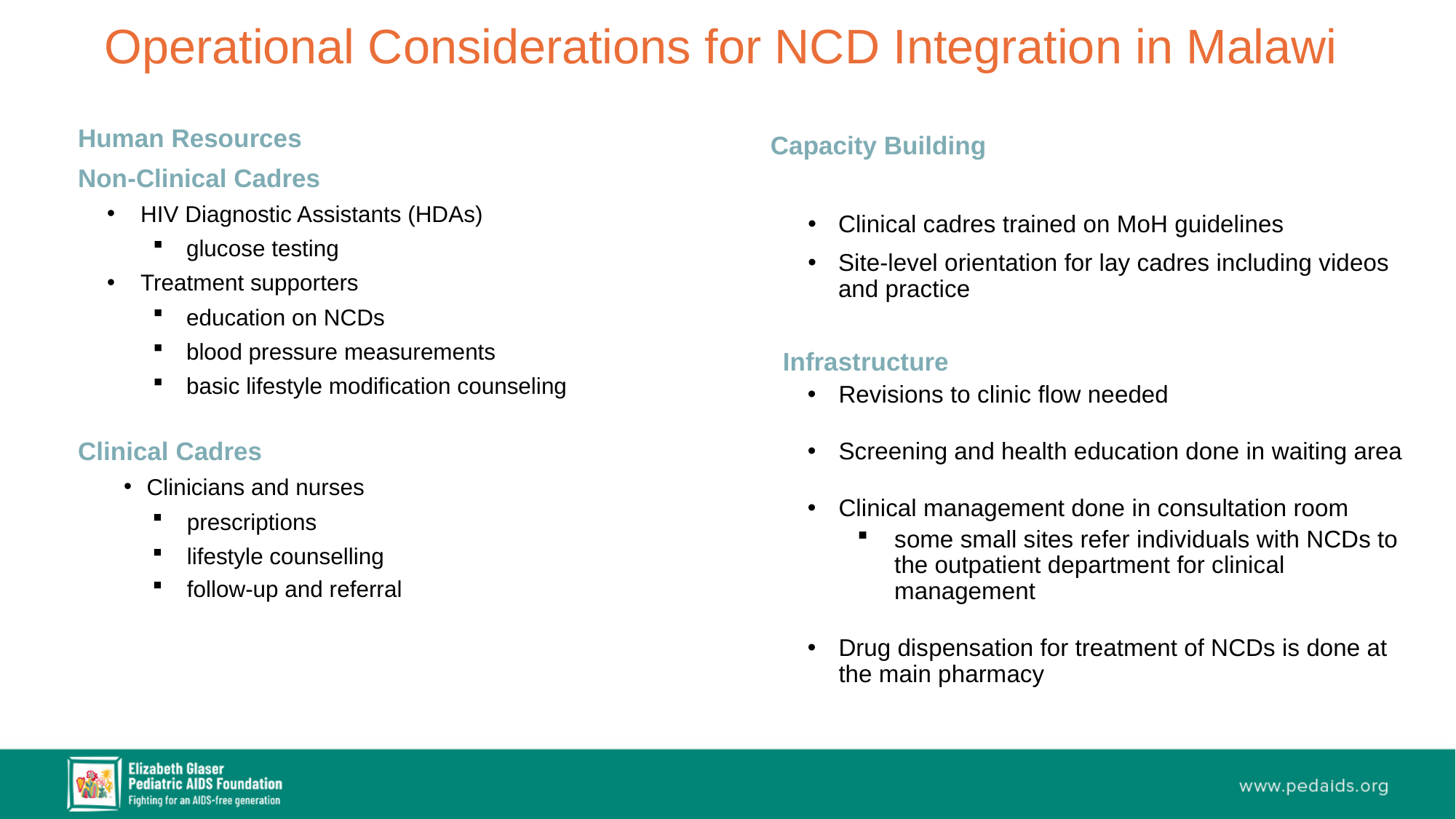

# Operational Considerations for NCD Integration in Malawi
Human Resources
Non-Clinical Cadres
HIV Diagnostic Assistants (HDAs)
glucose testing
Treatment supporters
education on NCDs
blood pressure measurements
basic lifestyle modification counseling
Clinical Cadres
Clinicians and nurses
prescriptions
lifestyle counselling
follow-up and referral

Capacity Building

Clinical cadres trained on MoH guidelines
Site-level orientation for lay cadres including videos and practice

Infrastructure
Revisions to clinic flow needed
Screening and health education done in waiting area
Clinical management done in consultation room
some small sites refer individuals with NCDs to the outpatient department for clinical management
Drug dispensation for treatment of NCDs is done at the main pharmacy